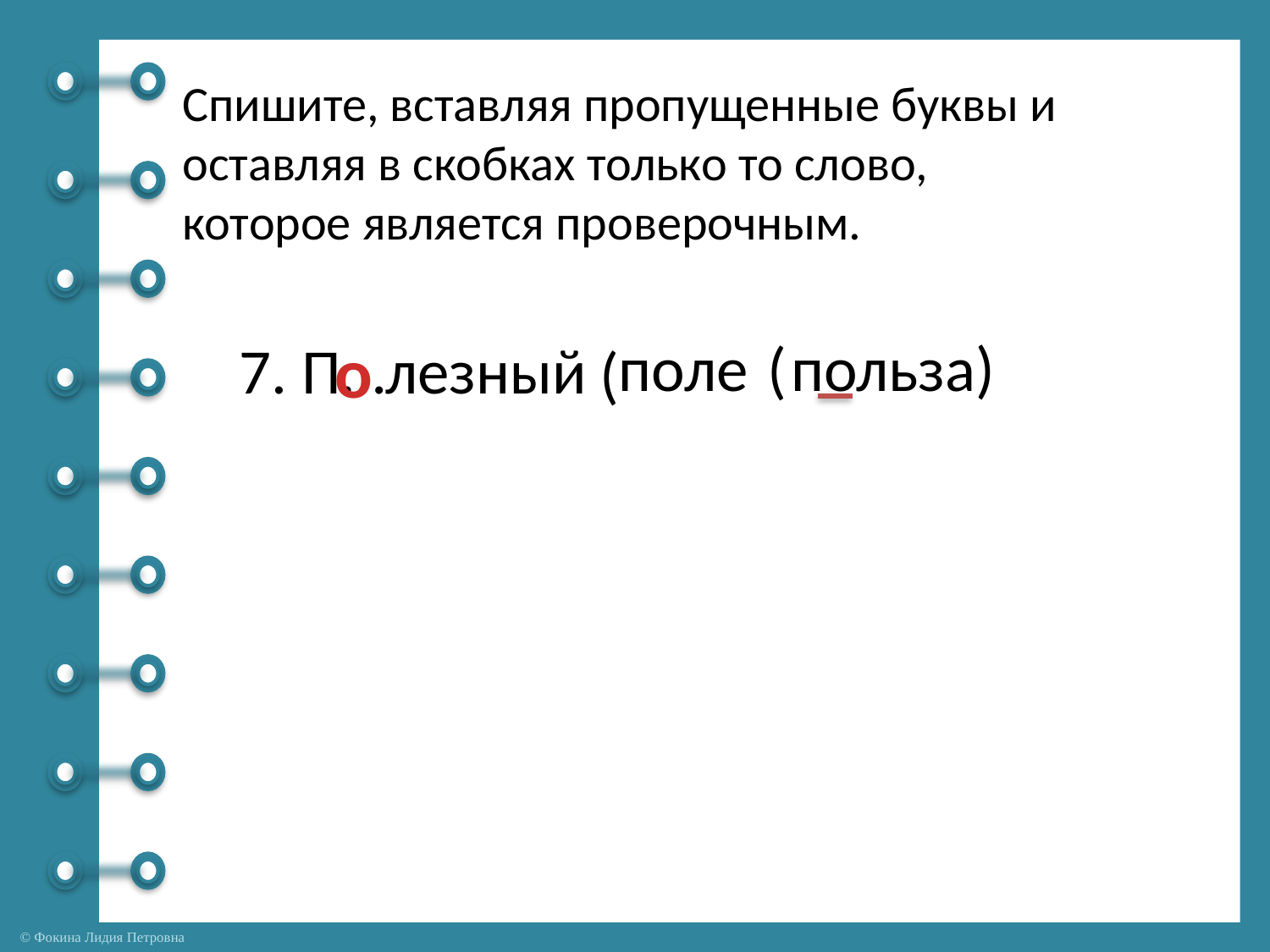

Спишите, вставляя пропущенные буквы и
оставляя в скобках только то слово,
которое является проверочным.
польза)
о
 поле
(
7. П…лезный
(